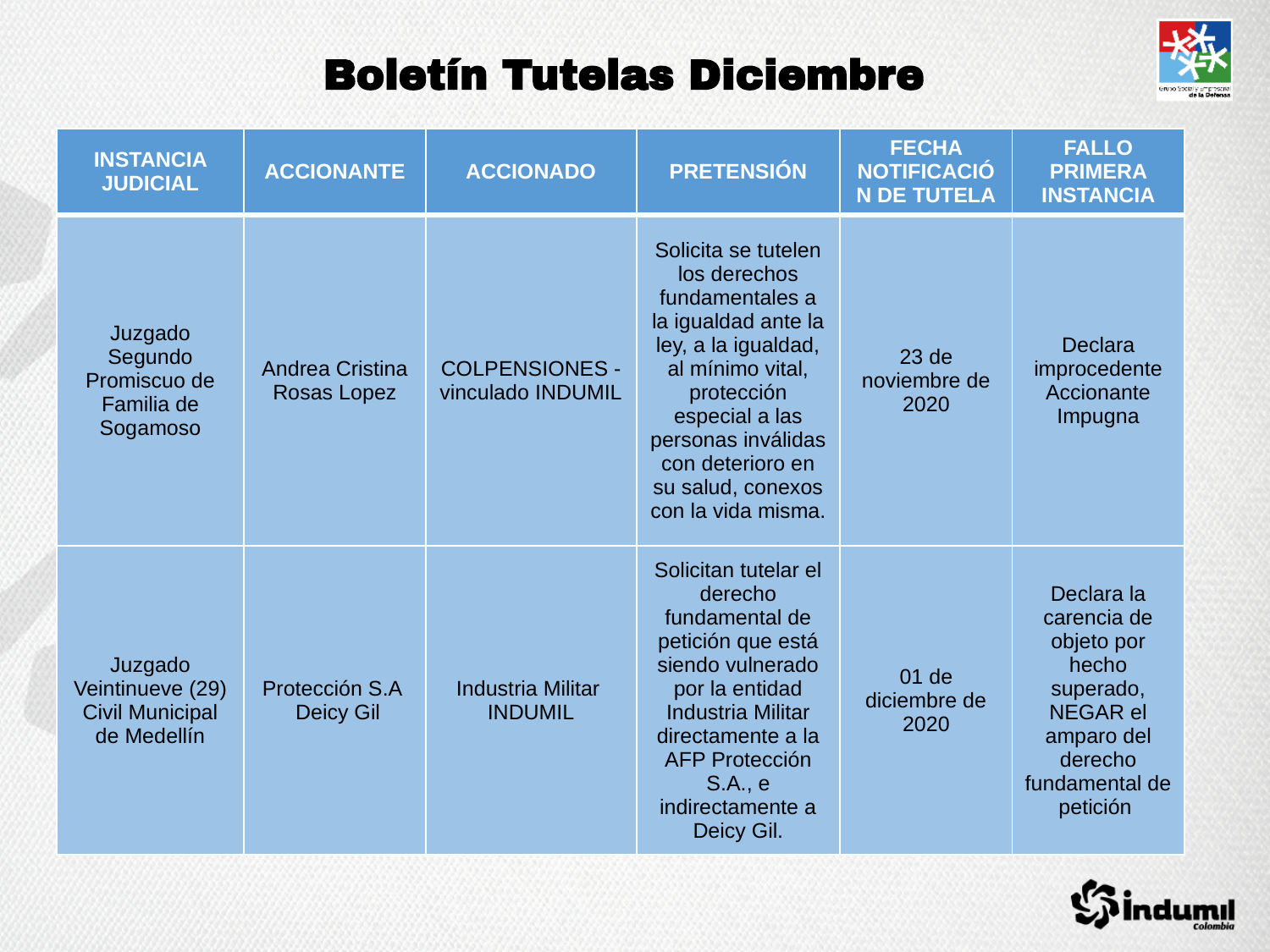

# Boletín Tutelas Diciembre
| INSTANCIA JUDICIAL | ACCIONANTE | ACCIONADO | PRETENSIÓN | FECHA NOTIFICACIÓN DE TUTELA | FALLO PRIMERA INSTANCIA |
| --- | --- | --- | --- | --- | --- |
| Juzgado Segundo Promiscuo de Familia de Sogamoso | Andrea Cristina Rosas Lopez | COLPENSIONES - vinculado INDUMIL | Solicita se tutelen los derechos fundamentales a la igualdad ante la ley, a la igualdad, al mínimo vital, protección especial a las personas inválidas con deterioro en su salud, conexos con la vida misma. | 23 de noviembre de 2020 | Declara improcedente Accionante Impugna |
| Juzgado Veintinueve (29) Civil Municipal de Medellín | Protección S.A Deicy Gil | Industria Militar INDUMIL | Solicitan tutelar el derecho fundamental de petición que está siendo vulnerado por la entidad Industria Militar directamente a la AFP Protección S.A., e indirectamente a Deicy Gil. | 01 de diciembre de 2020 | Declara la carencia de objeto por hecho superado, NEGAR el amparo del derecho fundamental de petición |